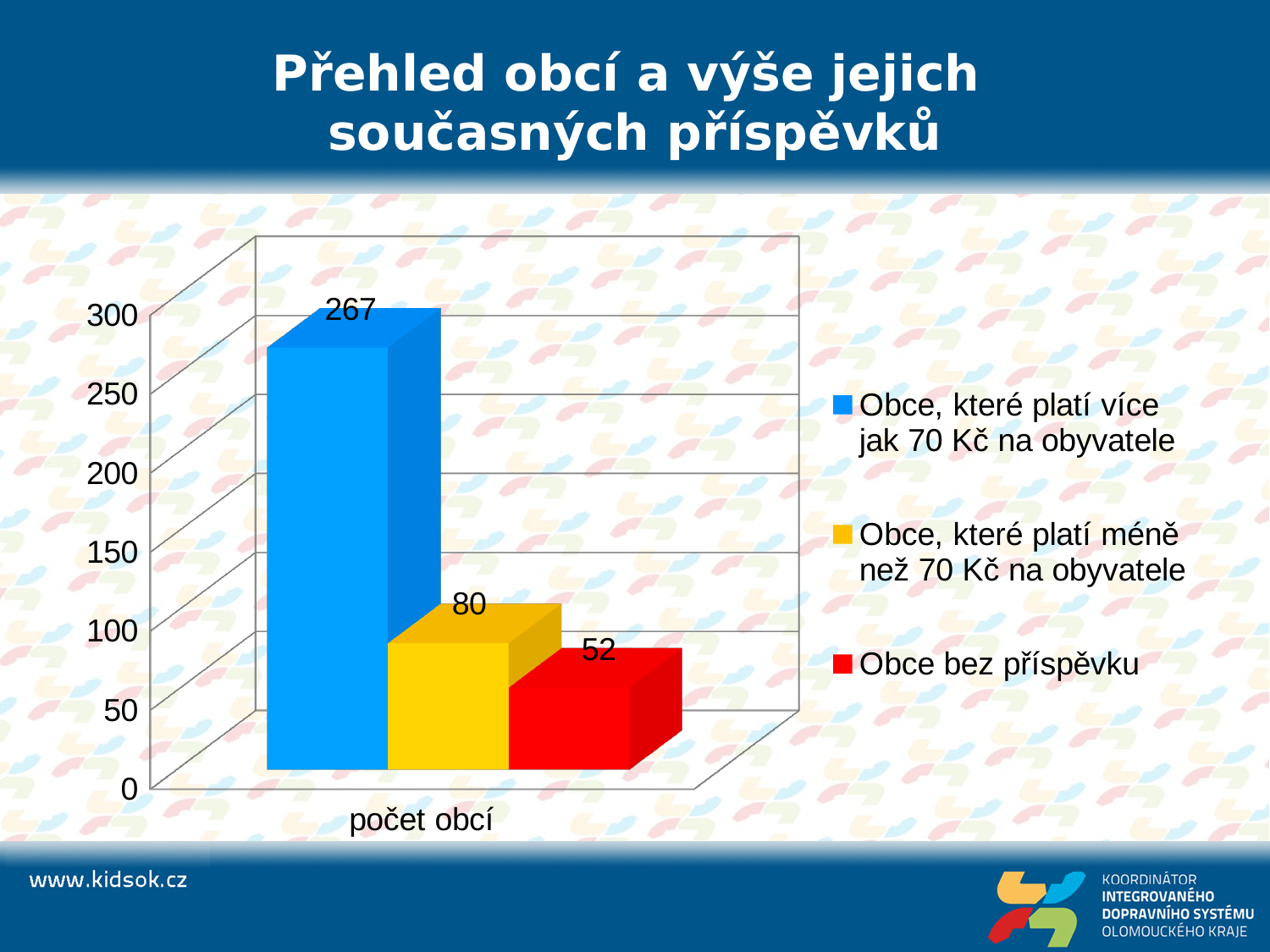

# Přehled obcí a výše jejich současných příspěvků

[unsupported chart]